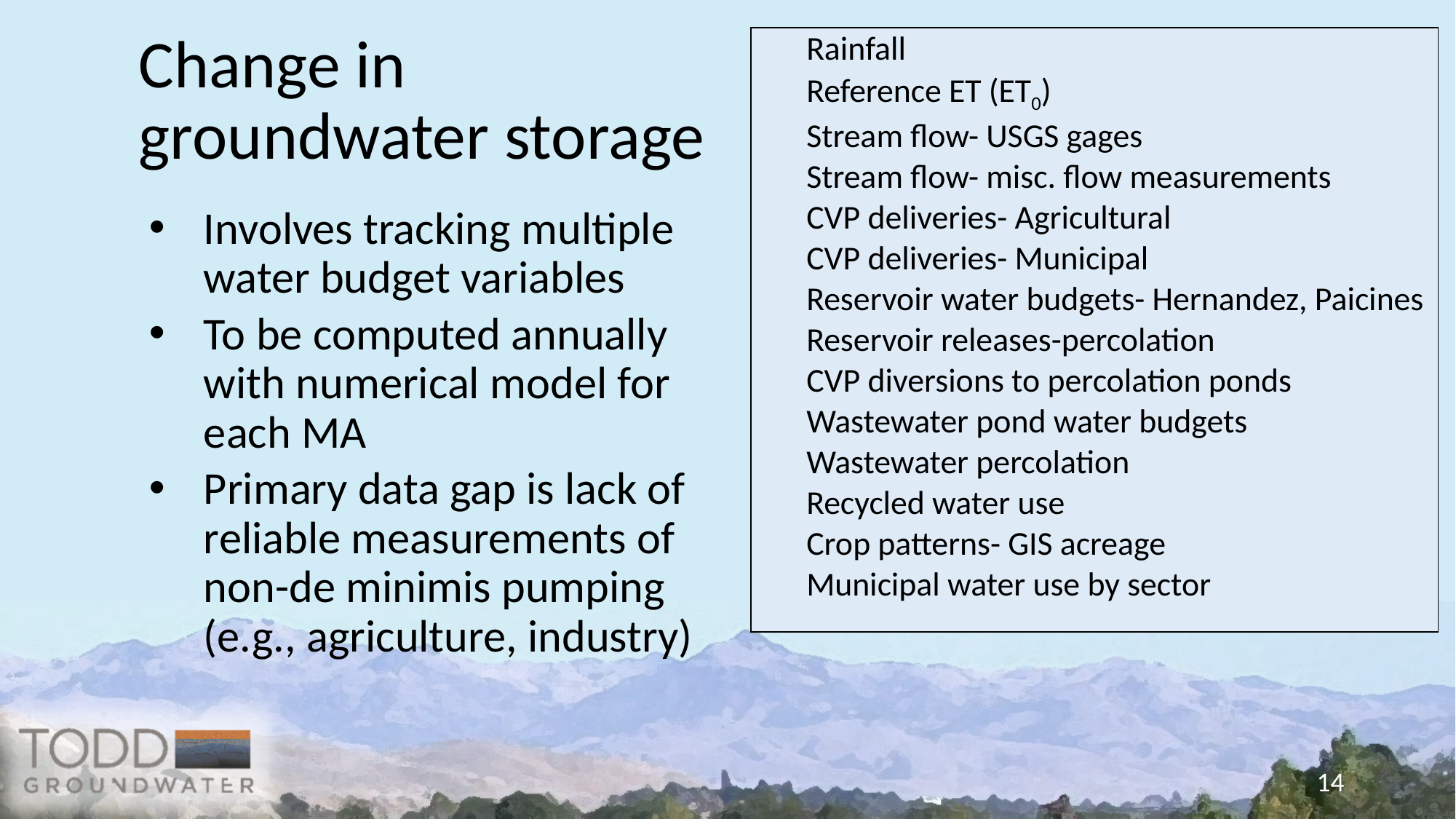

# Change in groundwater storage
| Rainfall |
| --- |
| Reference ET (ET0) |
| Stream flow- USGS gages |
| Stream flow- misc. flow measurements |
| CVP deliveries- Agricultural |
| CVP deliveries- Municipal |
| Reservoir water budgets- Hernandez, Paicines |
| Reservoir releases-percolation |
| CVP diversions to percolation ponds |
| Wastewater pond water budgets |
| Wastewater percolation |
| Recycled water use |
| Crop patterns- GIS acreage |
| Municipal water use by sector |
Involves tracking multiple water budget variables
To be computed annually with numerical model for each MA
Primary data gap is lack of reliable measurements of non-de minimis pumping (e.g., agriculture, industry)

14